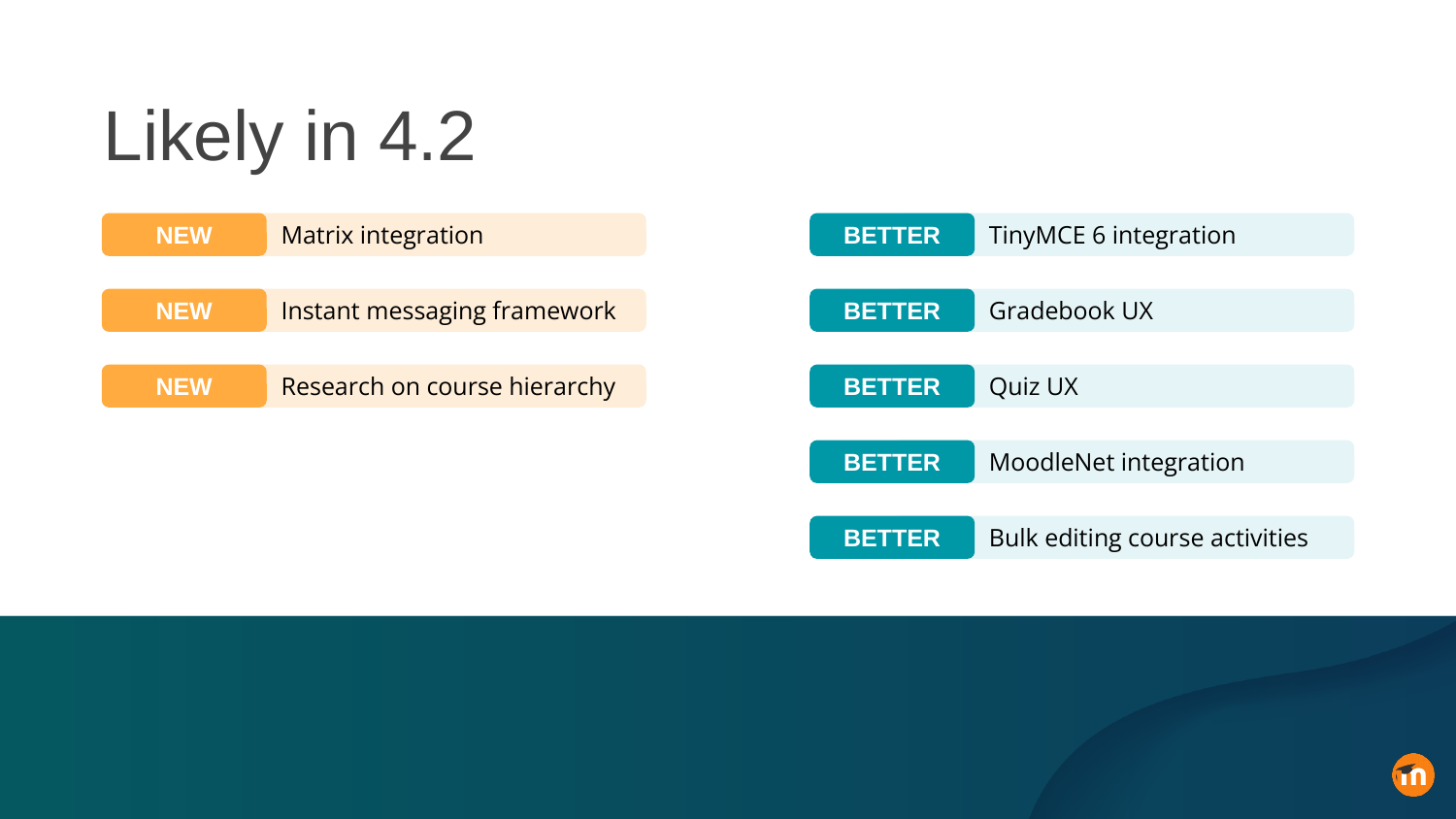

Likely in 4.2
NEW

Matrix integration
BETTER

TinyMCE 6 integration
NEW

Instant messaging framework
BETTER

Gradebook UX
NEW

Research on course hierarchy
BETTER

Quiz UX
BETTER

MoodleNet integration
BETTER

Bulk editing course activities